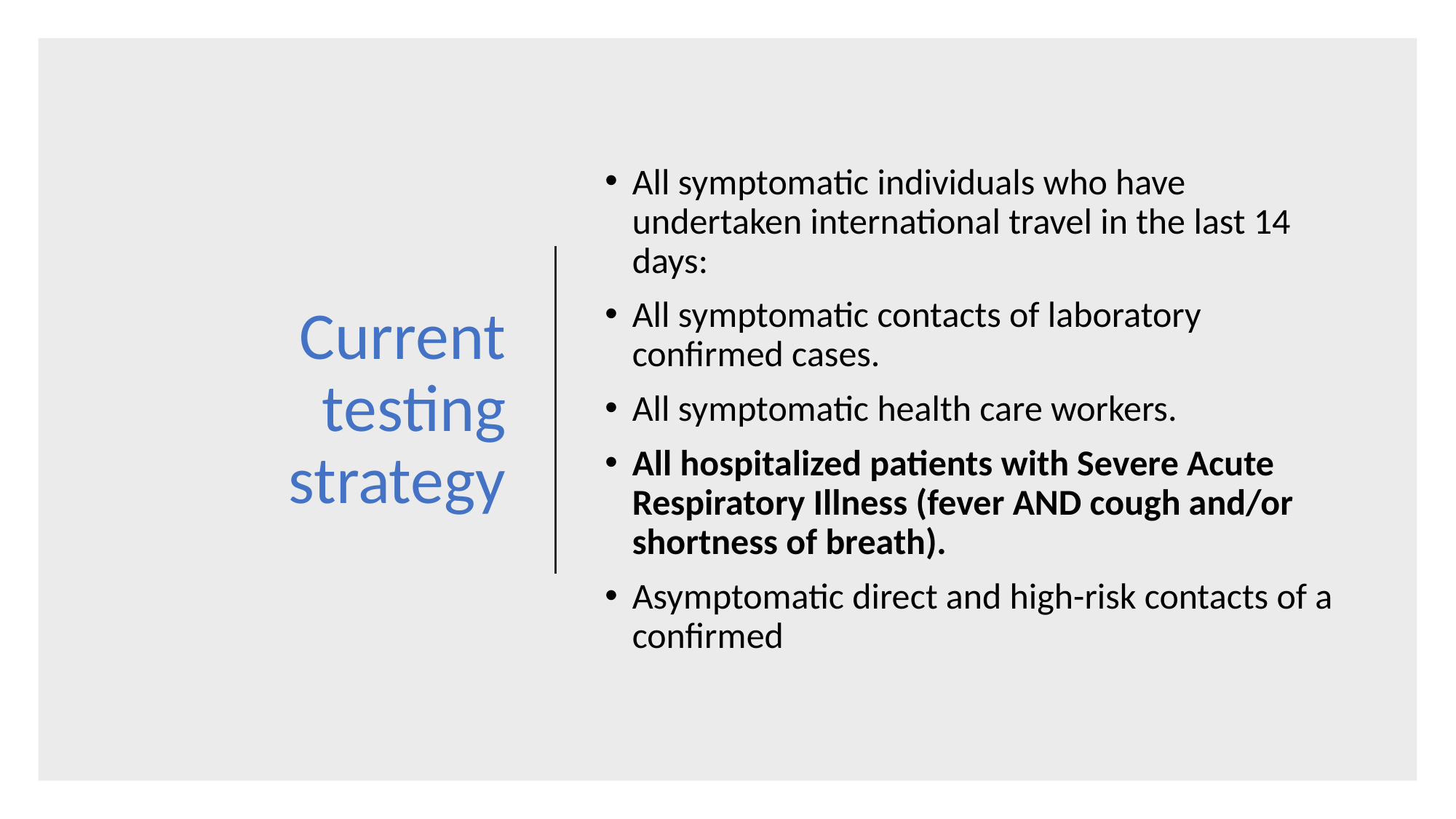

# Current testing strategy
All symptomatic individuals who have undertaken international travel in the last 14 days:
All symptomatic contacts of laboratory confirmed cases.
All symptomatic health care workers.
All hospitalized patients with Severe Acute Respiratory Illness (fever AND cough and/or shortness of breath).
Asymptomatic direct and high-risk contacts of a confirmed